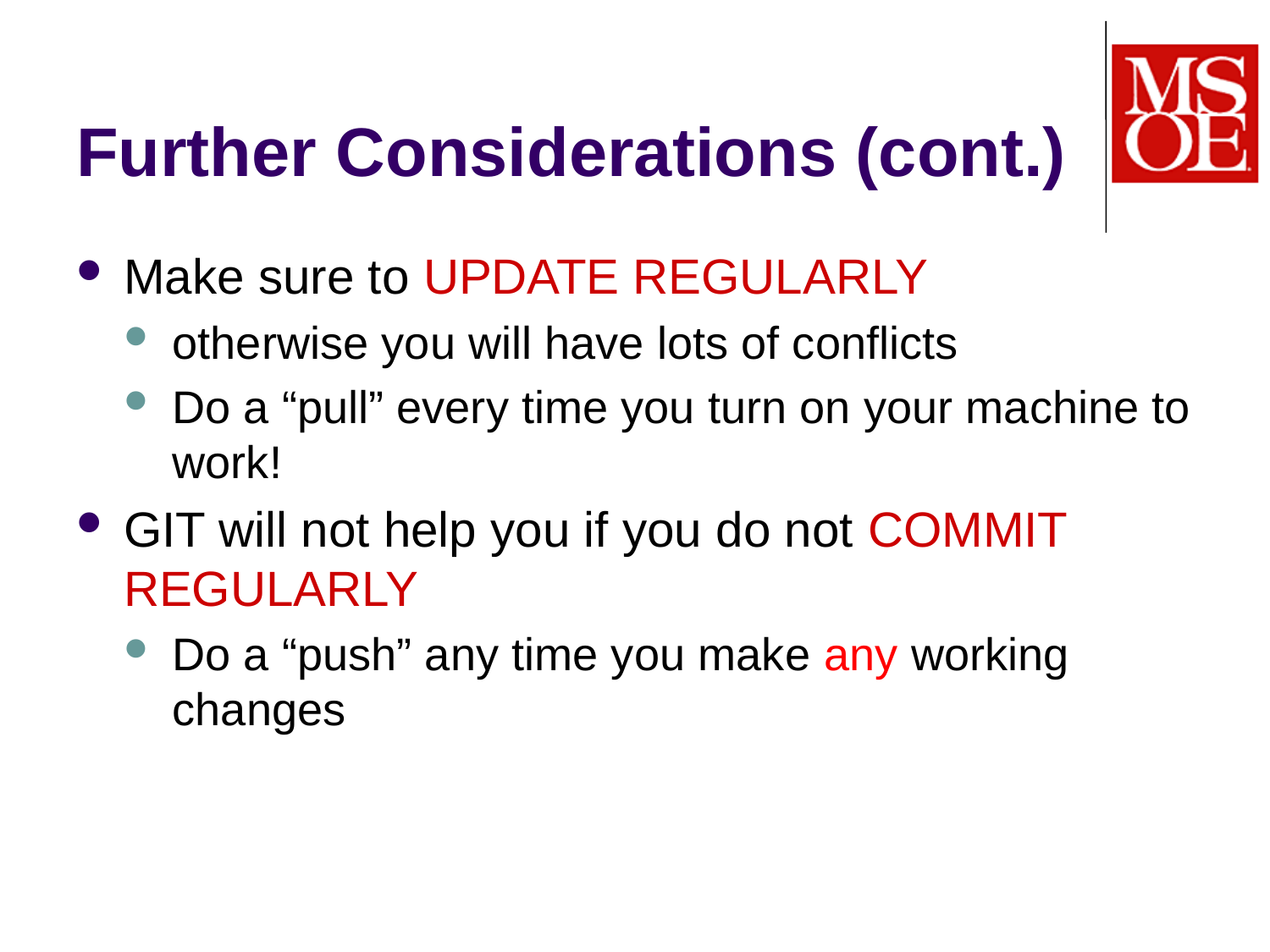

# Further Considerations (cont.)
Make sure to UPDATE REGULARLY
otherwise you will have lots of conflicts
Do a “pull” every time you turn on your machine to work!
GIT will not help you if you do not COMMIT REGULARLY
Do a “push” any time you make any working changes